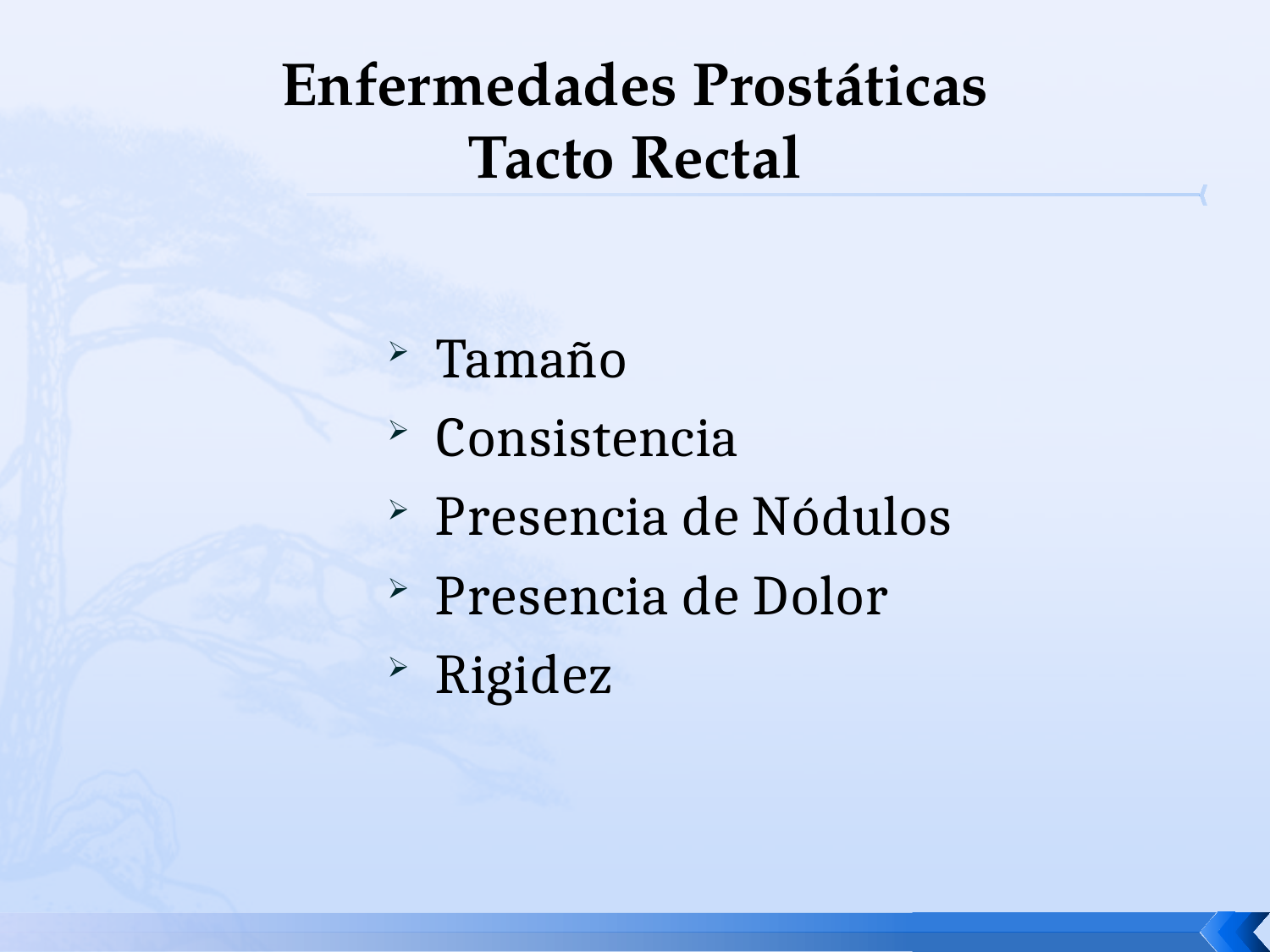

# Enfermedades Prostáticas Tacto Rectal

Tamaño
Consistencia
Presencia de Nódulos
Presencia de Dolor
Rigidez